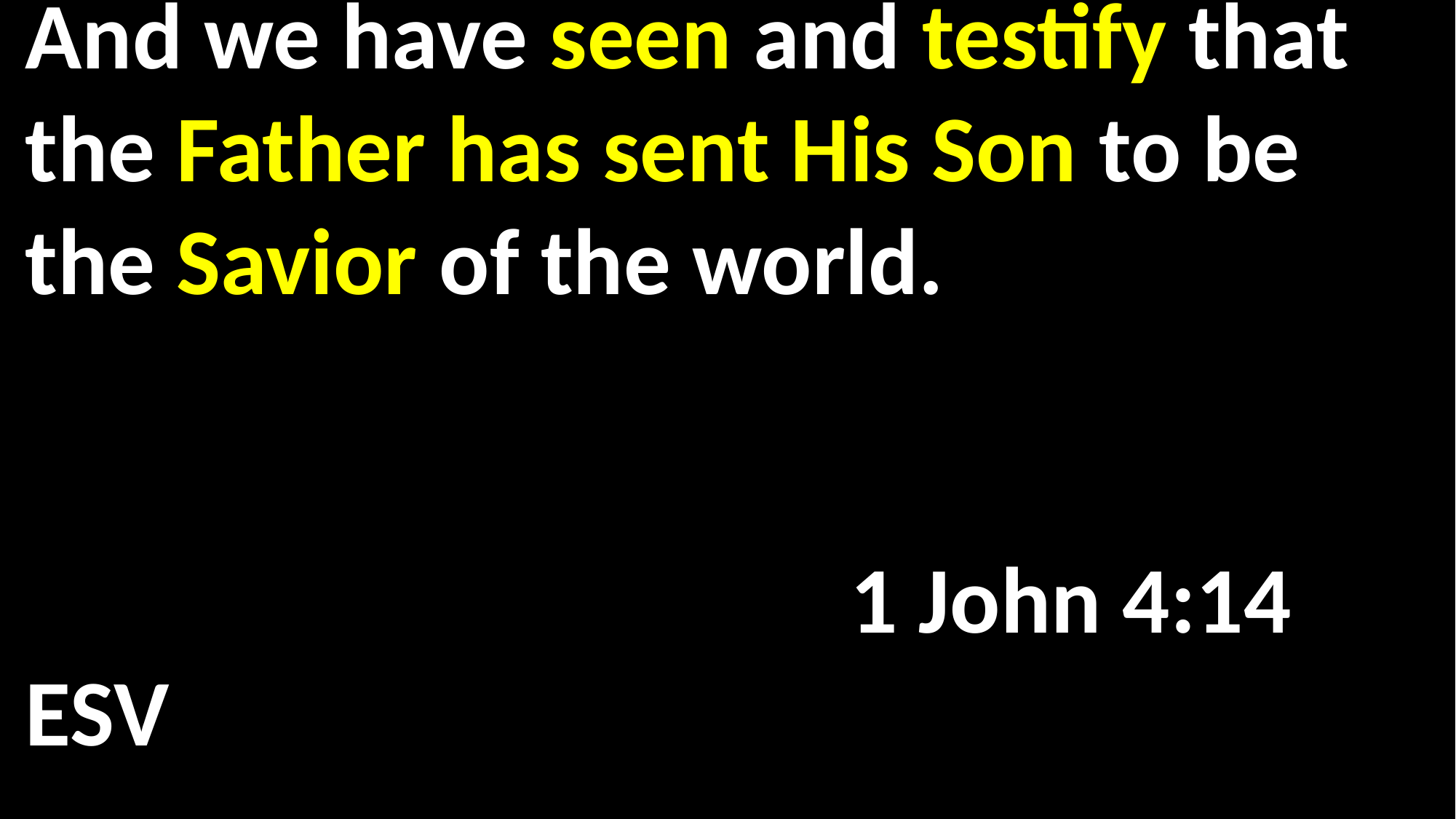

And we have seen and testify that the Father has sent His Son to be the Savior of the world.															     																						        1 John 4:14 ESV